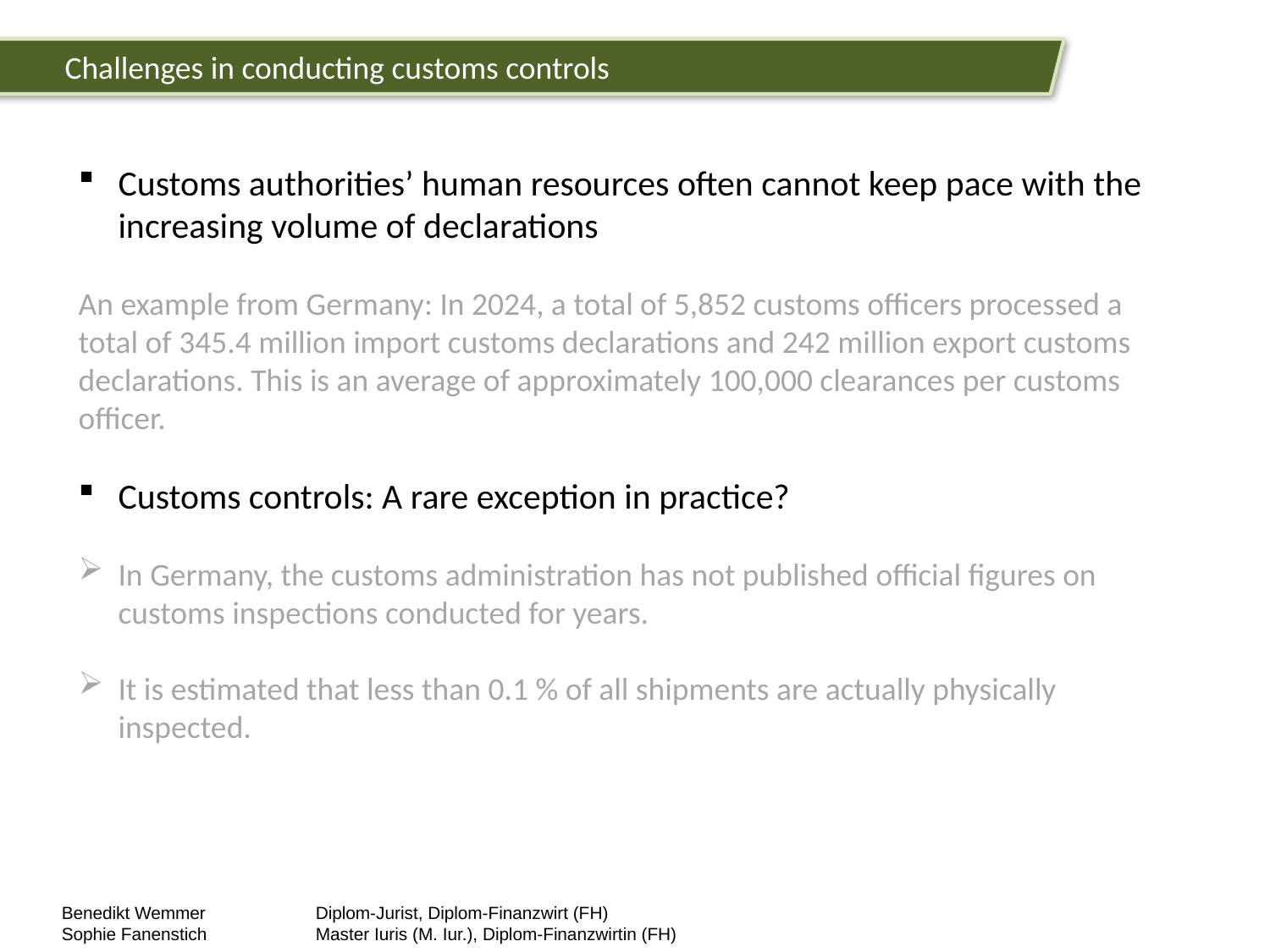

Challenges in conducting customs controls
Customs authorities’ human resources often cannot keep pace with the increasing volume of declarations

An example from Germany: In 2024, a total of 5,852 customs officers processed a total of 345.4 million import customs declarations and 242 million export customs declarations. This is an average of approximately 100,000 clearances per customs officer.

Customs controls: A rare exception in practice?

In Germany, the customs administration has not published official figures on customs inspections conducted for years.

It is estimated that less than 0.1 % of all shipments are actually physically inspected.